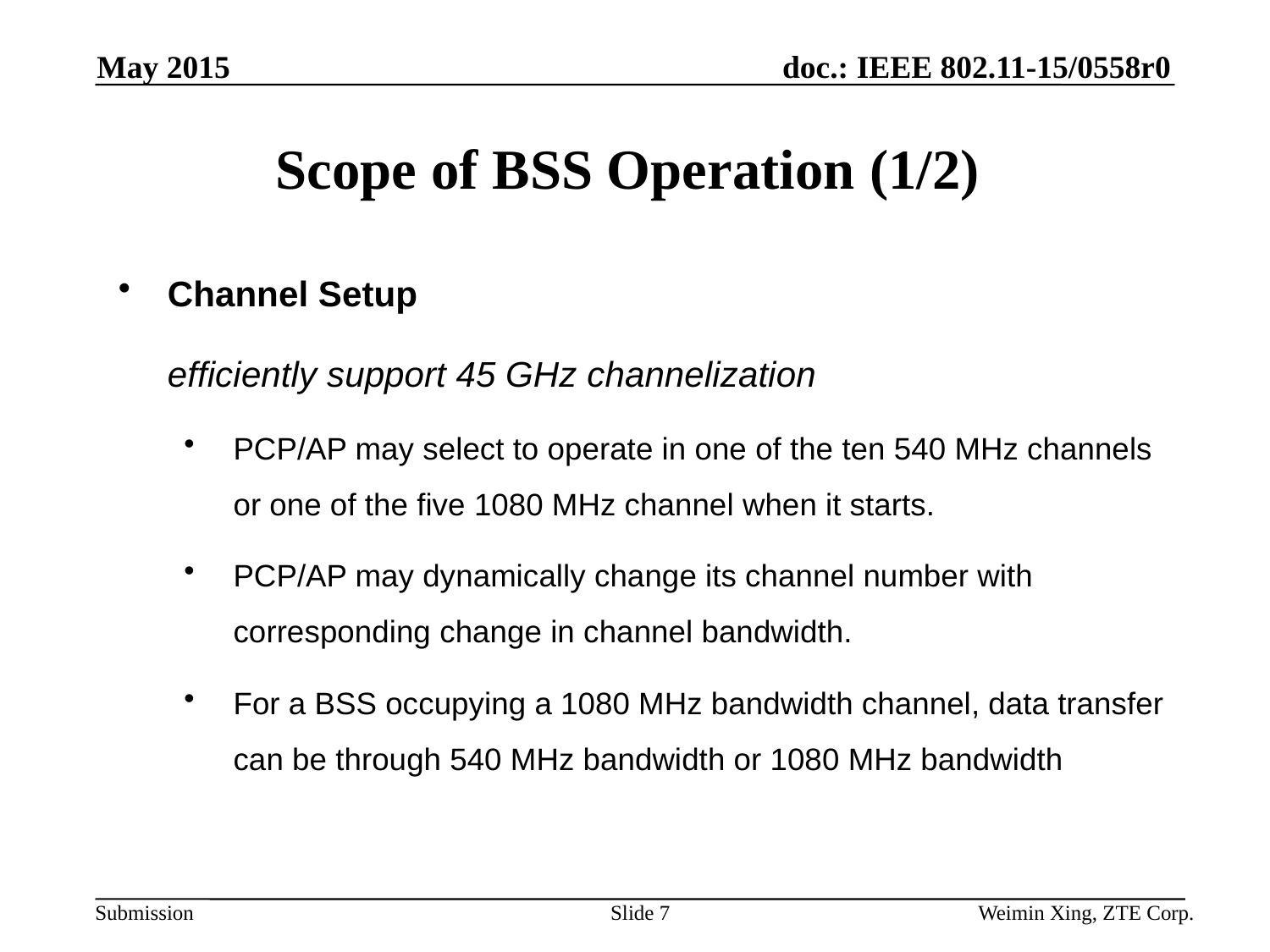

May 2015
Scope of BSS Operation (1/2)

Channel Setup
	efficiently support 45 GHz channelization
PCP/AP may select to operate in one of the ten 540 MHz channels or one of the five 1080 MHz channel when it starts.
PCP/AP may dynamically change its channel number with corresponding change in channel bandwidth.
For a BSS occupying a 1080 MHz bandwidth channel, data transfer can be through 540 MHz bandwidth or 1080 MHz bandwidth

Slide 7
Weimin Xing, ZTE Corp.